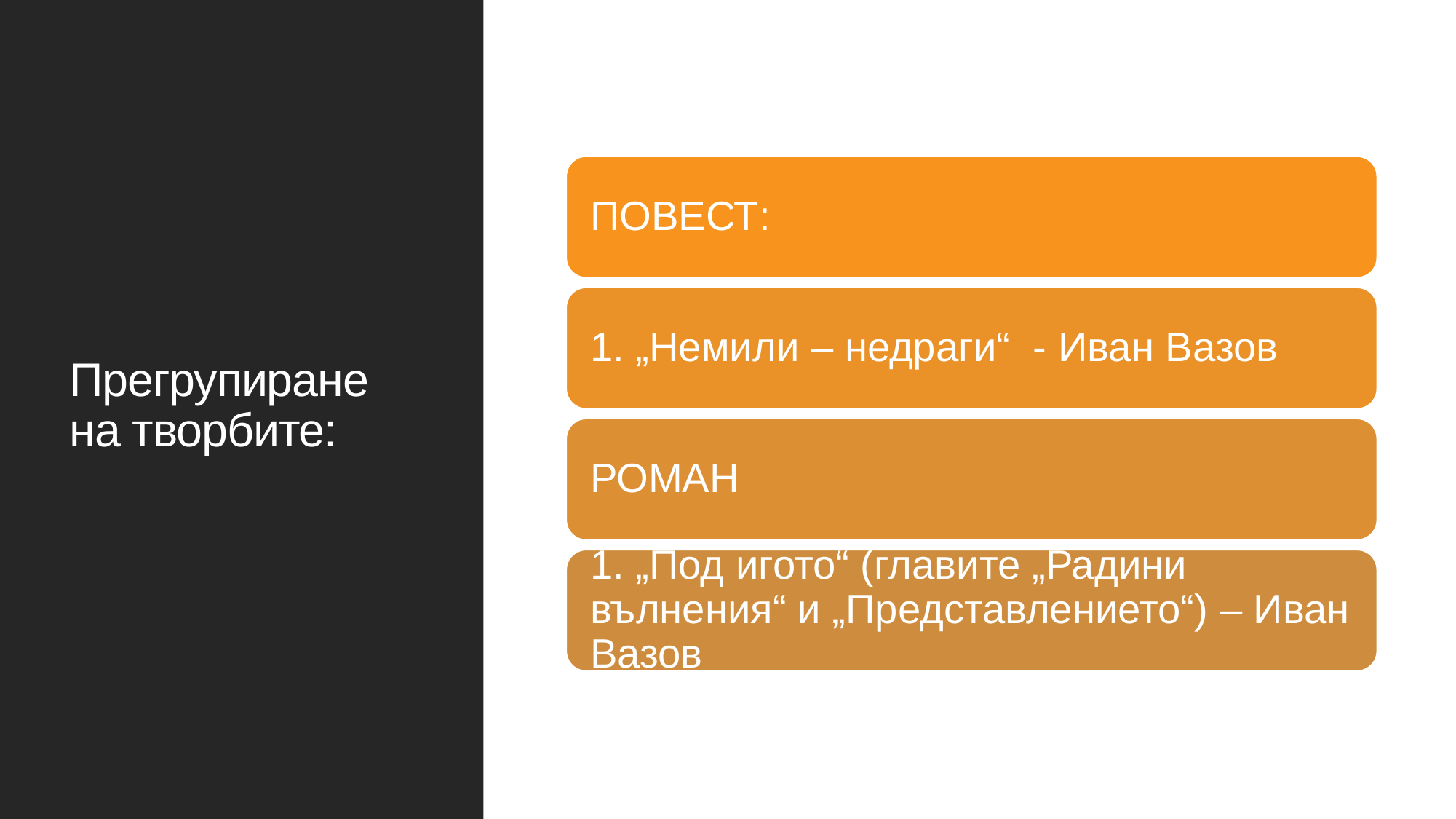

# Прегрупиране на творбите:
ПОВЕСТ:
1. „Немили – недраги“  - Иван Вазов
РОМАН
1. „Под игото“ (главите „Радини вълнения“ и „Представлението“) – Иван Вазов